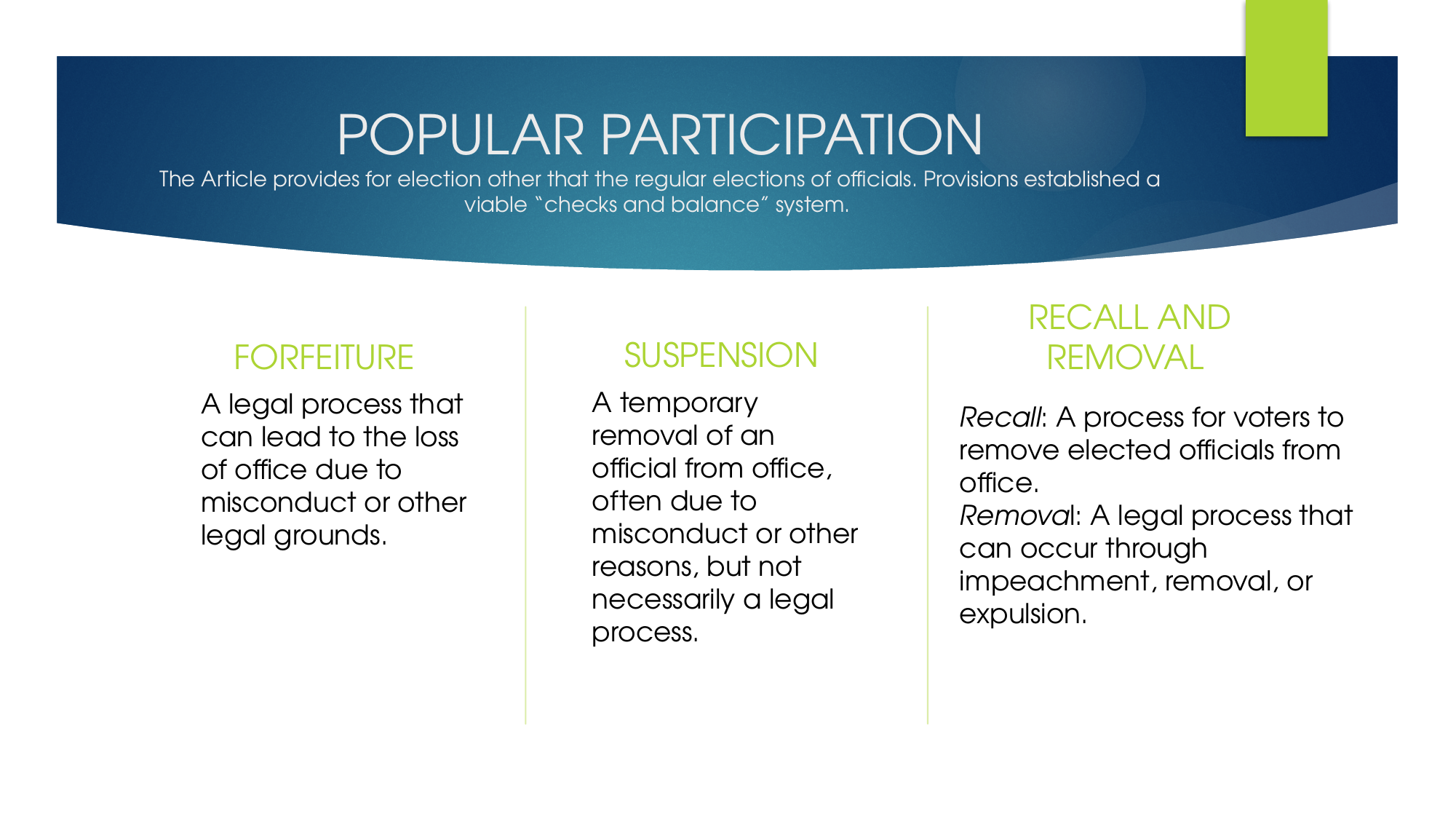

# POPULAR PARTICIPATION The Article provides for election other that the regular elections of officials. Provisions established a viable “checks and balance” system.
RECALL AND REMOVAL
SUSPENSION
FORFEITURE
A temporary removal of an official from office, often due to misconduct or other reasons, but not necessarily a legal process.
A legal process that can lead to the loss of office due to misconduct or other legal grounds.
Recall: A process for voters to remove elected officials from office.
Removal: A legal process that can occur through impeachment, removal, or expulsion.